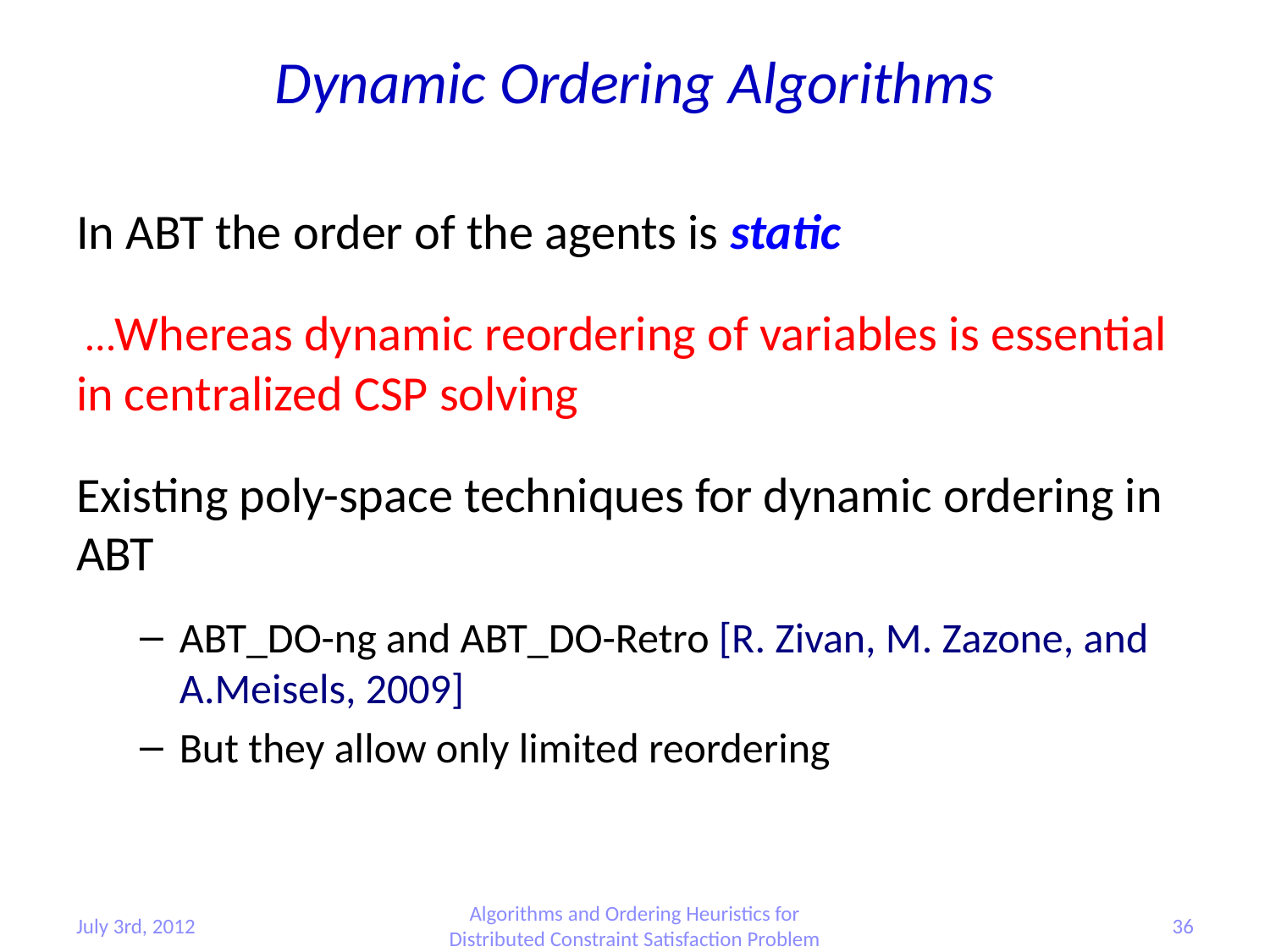

Dynamic Ordering Algorithms
In ABT the order of the agents is static
 …Whereas dynamic reordering of variables is essential in centralized CSP solving
Existing poly-space techniques for dynamic ordering in ABT
ABT_DO-ng and ABT_DO-Retro [R. Zivan, M. Zazone, and A.Meisels, 2009]
But they allow only limited reordering
July 3rd, 2012
Algorithms and Ordering Heuristics for Distributed Constraint Satisfaction Problem
36